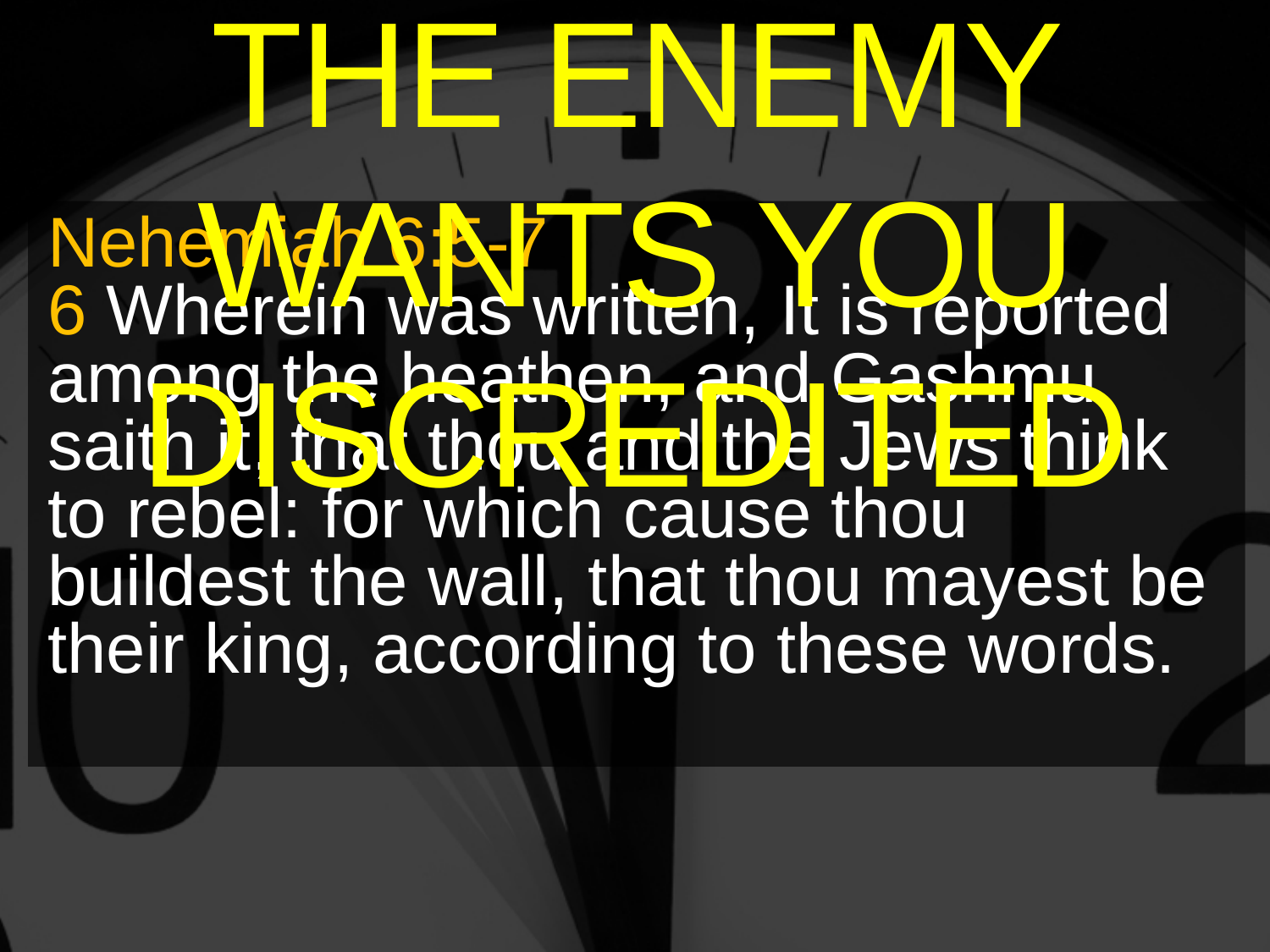

THE ENEMY WANTS YOU DISCREDITED

Nehemiah 6:5-7
6 Wherein was written, It is reported among the heathen, and Gashmu saith it, that thou and the Jews think to rebel: for which cause thou buildest the wall, that thou mayest be their king, according to these words.